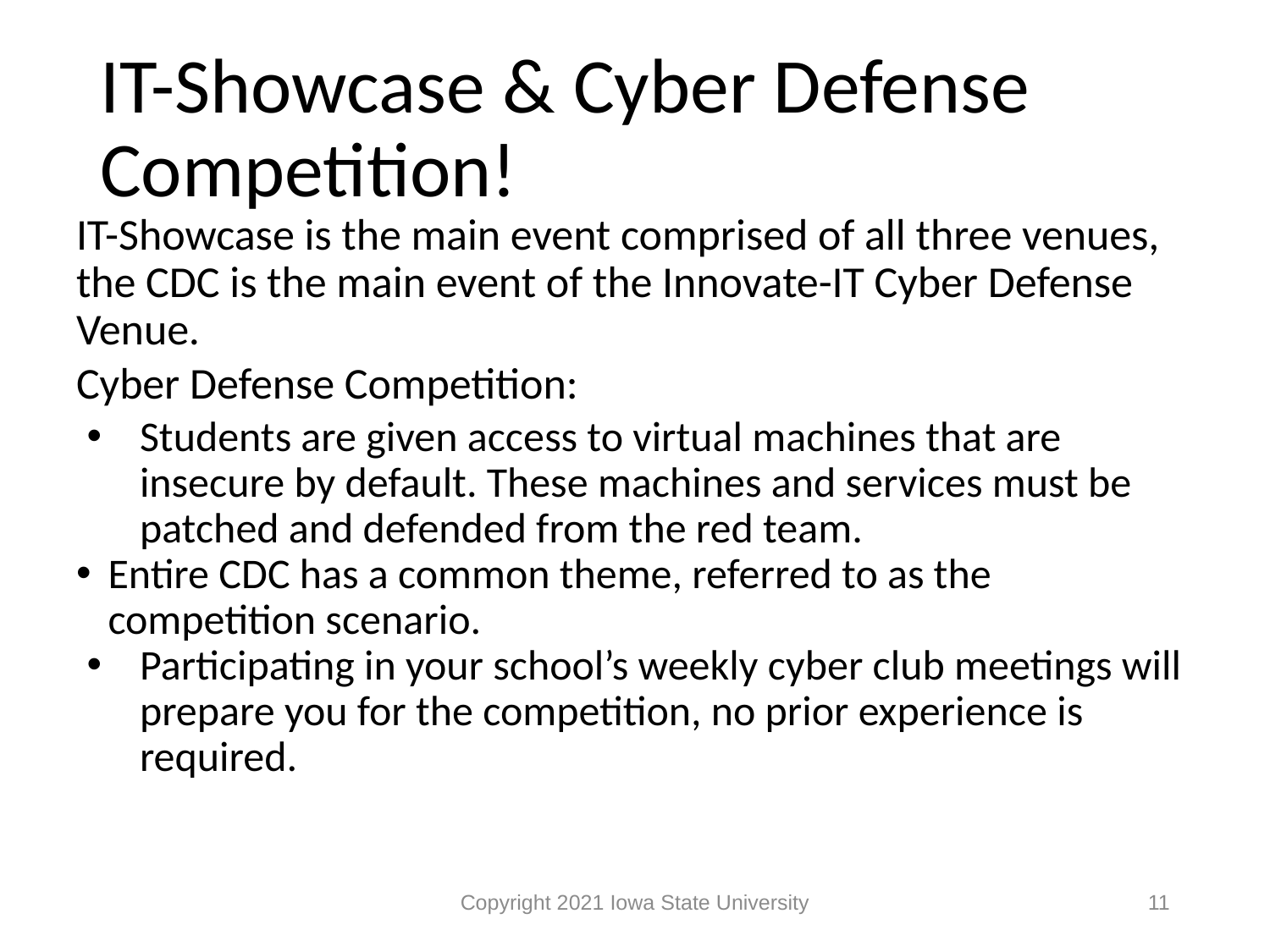

# IT-Showcase & Cyber Defense Competition!
IT-Showcase is the main event comprised of all three venues, the CDC is the main event of the Innovate-IT Cyber Defense Venue.
Cyber Defense Competition:
Students are given access to virtual machines that are insecure by default. These machines and services must be patched and defended from the red team.
Entire CDC has a common theme, referred to as the competition scenario.
Participating in your school’s weekly cyber club meetings will prepare you for the competition, no prior experience is required.

Copyright 2021 Iowa State University
11